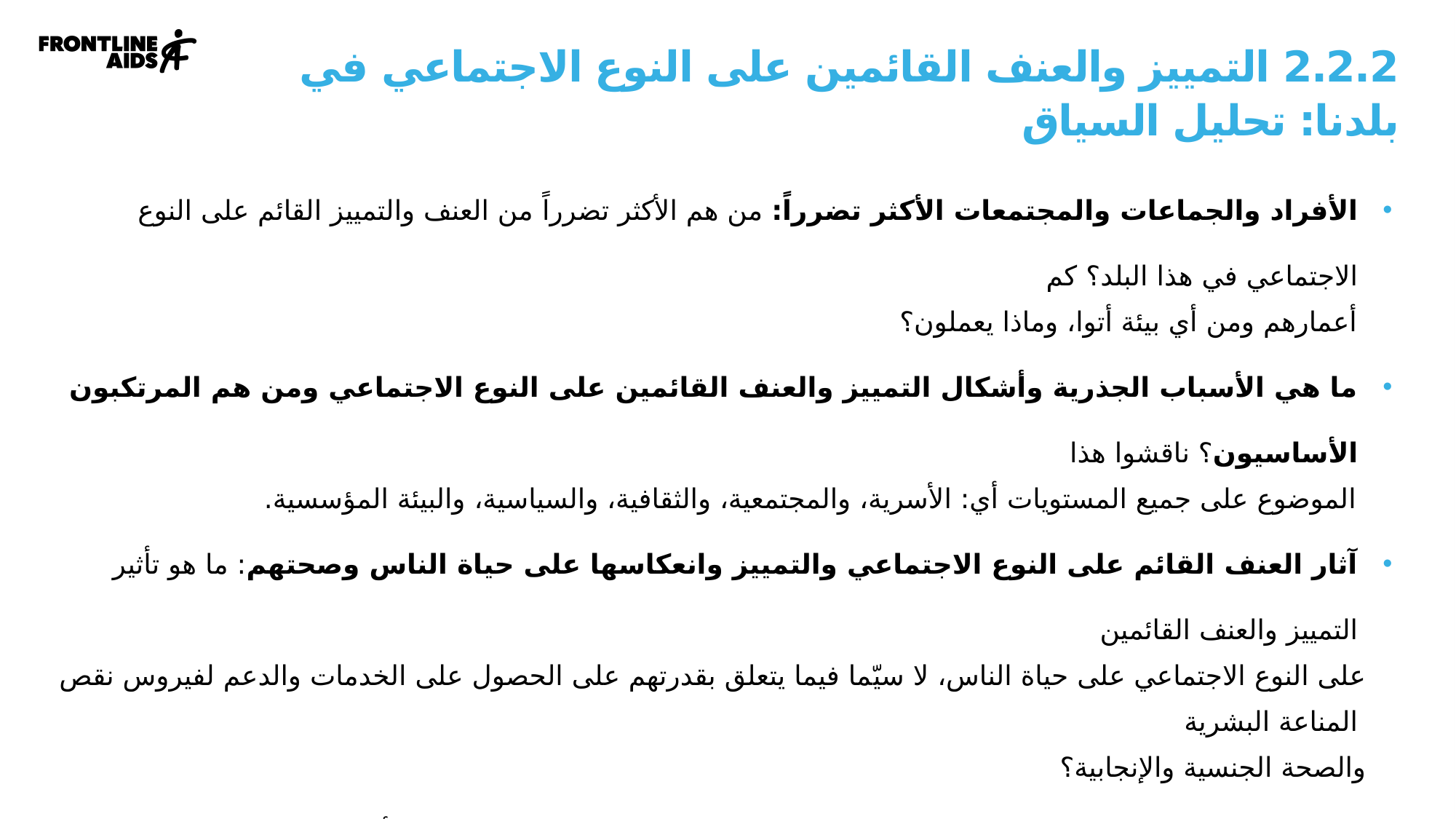

# 2.2.2 التمييز والعنف القائمين على النوع الاجتماعي في بلدنا: تحليل السياق
الأفراد والجماعات والمجتمعات الأكثر تضرراً: من هم الأكثر تضرراً من العنف والتمييز القائم على النوع الاجتماعي في هذا البلد؟ كم
    أعمارهم ومن أي بيئة أتوا، وماذا يعملون؟
ما هي الأسباب الجذرية وأشكال التمييز والعنف القائمين على النوع الاجتماعي ومن هم المرتكبون الأساسيون؟ ناقشوا هذا
    الموضوع على جميع المستويات أي: الأسرية، والمجتمعية، والثقافية، والسياسية، والبيئة المؤسسية.
آثار العنف القائم على النوع الاجتماعي والتمييز وانعكاسها على حياة الناس وصحتهم: ما هو تأثير التمييز والعنف القائمين
   على النوع الاجتماعي على حياة الناس، لا سيّما فيما يتعلق بقدرتهم على الحصول على الخدمات والدعم لفيروس نقص المناعة البشرية
   والصحة الجنسية والإنجابية؟
دعم المجتمع: ما هي خدمات دعم الصحة والنفسية الاجتماعية والقانونية والسلامة والأمن والإسكان ودعم سبل الرزق المتاحة في مجتمعكم
   أو منطقتكم؟